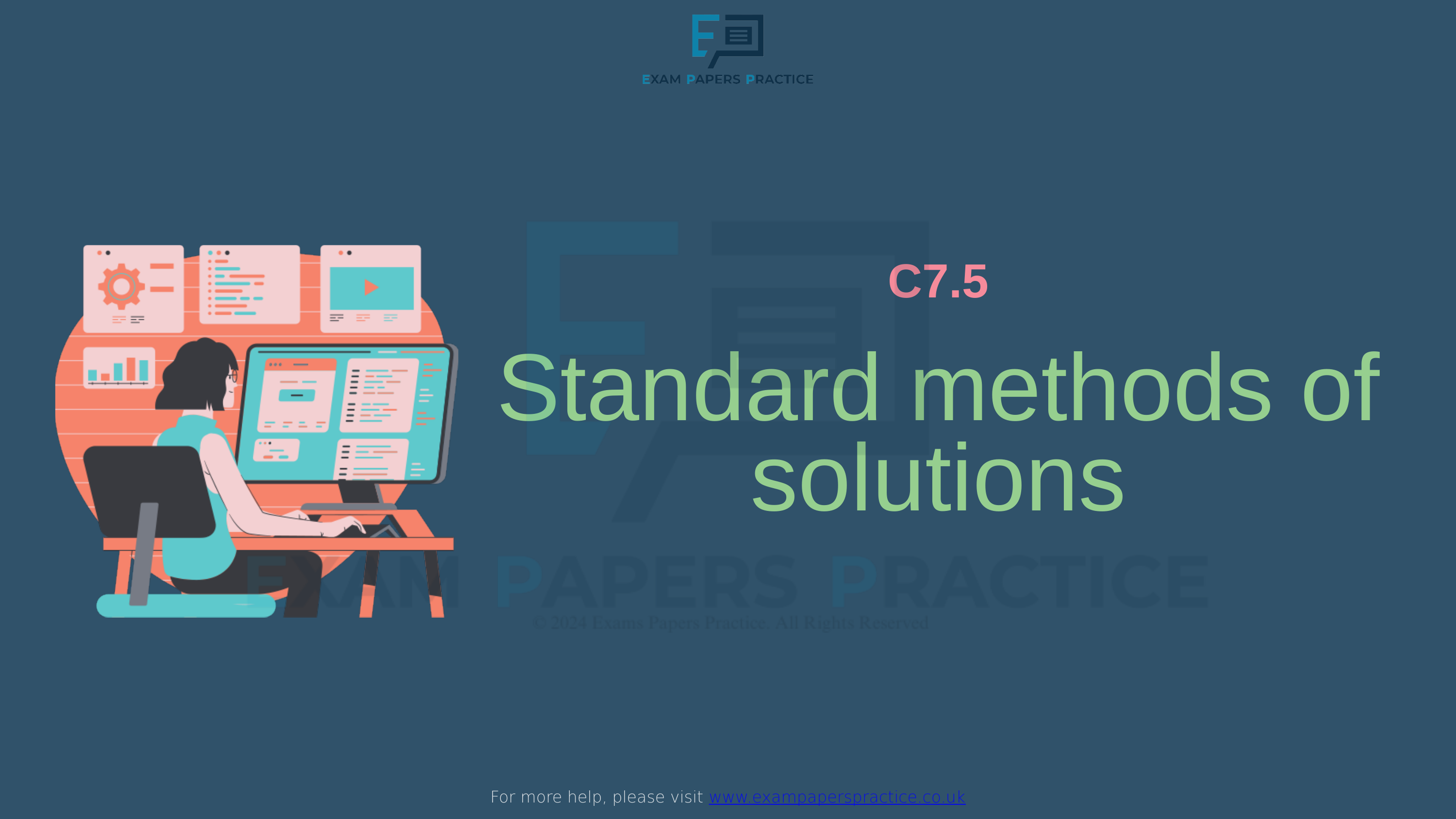

For more help, please visit www.exampaperspractice.co.uk
C7.5

Standard methods of solutions